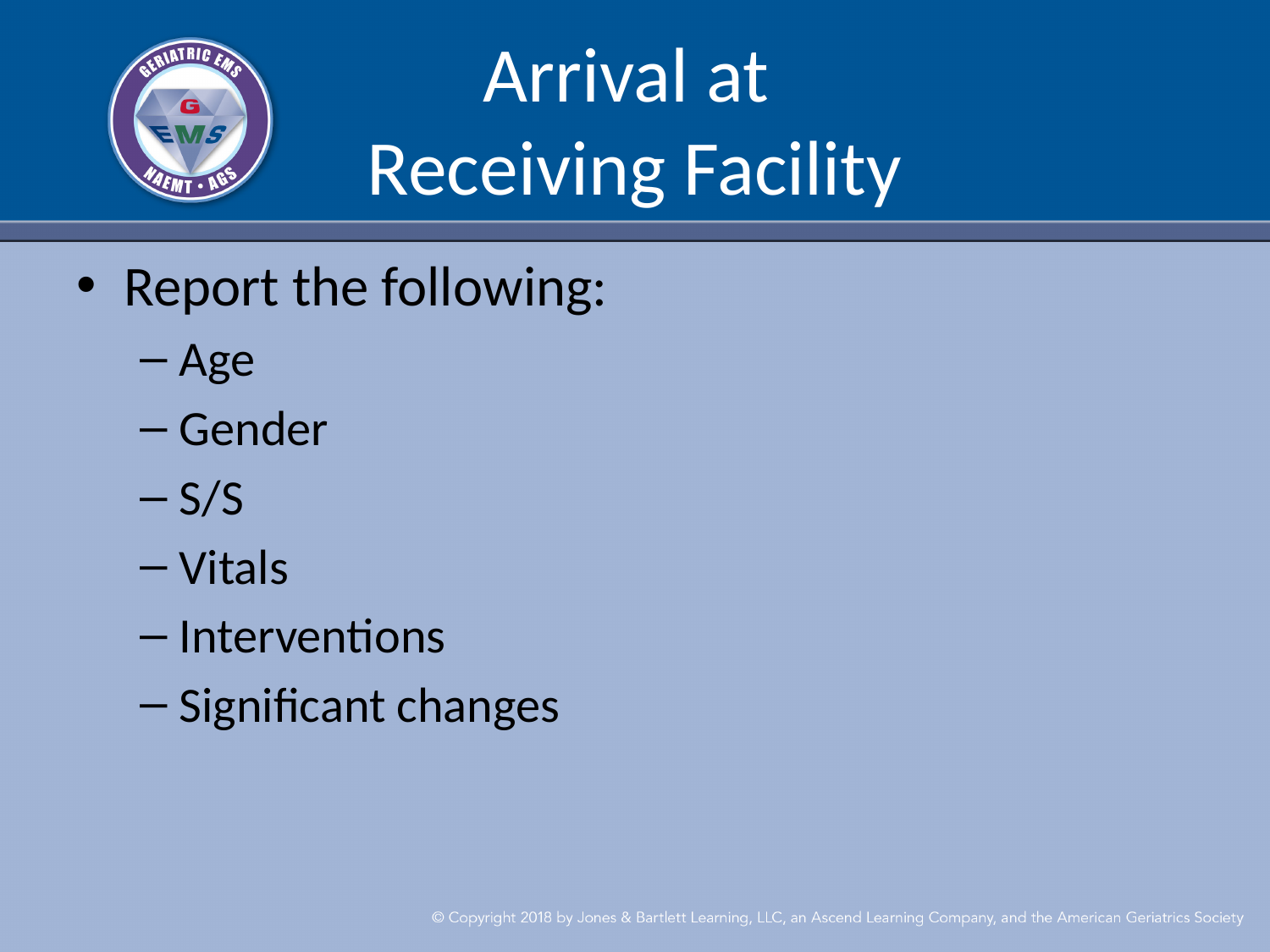

# Arrival at Receiving Facility
Report the following:
Age
Gender
S/S
Vitals
Interventions
Significant changes